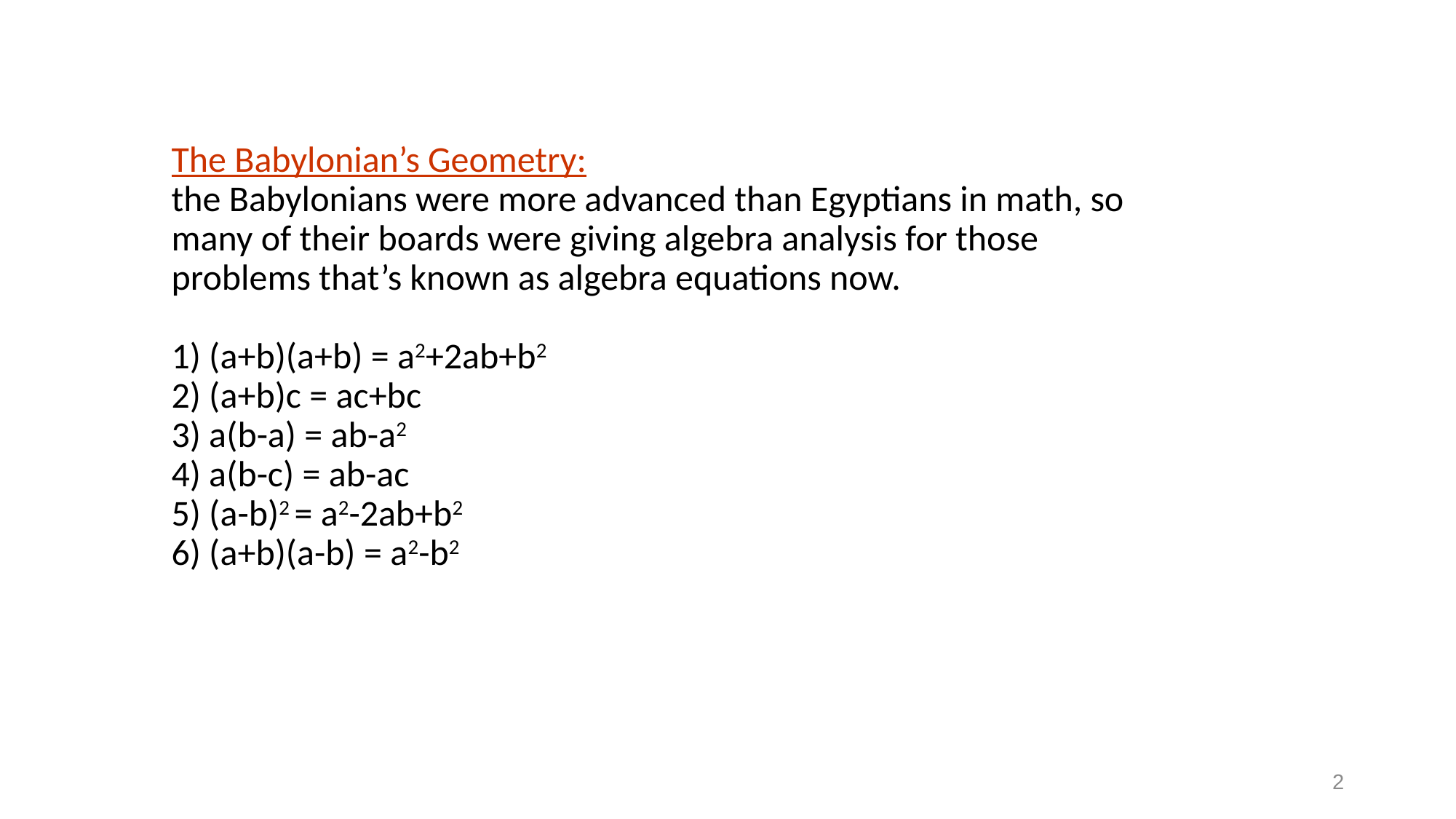

# The Babylonian’s Geometry: the Babylonians were more advanced than Egyptians in math, so many of their boards were giving algebra analysis for those problems that’s known as algebra equations now. 1) (a+b)(a+b) = a2+2ab+b2 2) (a+b)c = ac+bc 3) a(b-a) = ab-a2 4) a(b-c) = ab-ac 5) (a-b)2 = a2-2ab+b2 6) (a+b)(a-b) = a2-b2
2